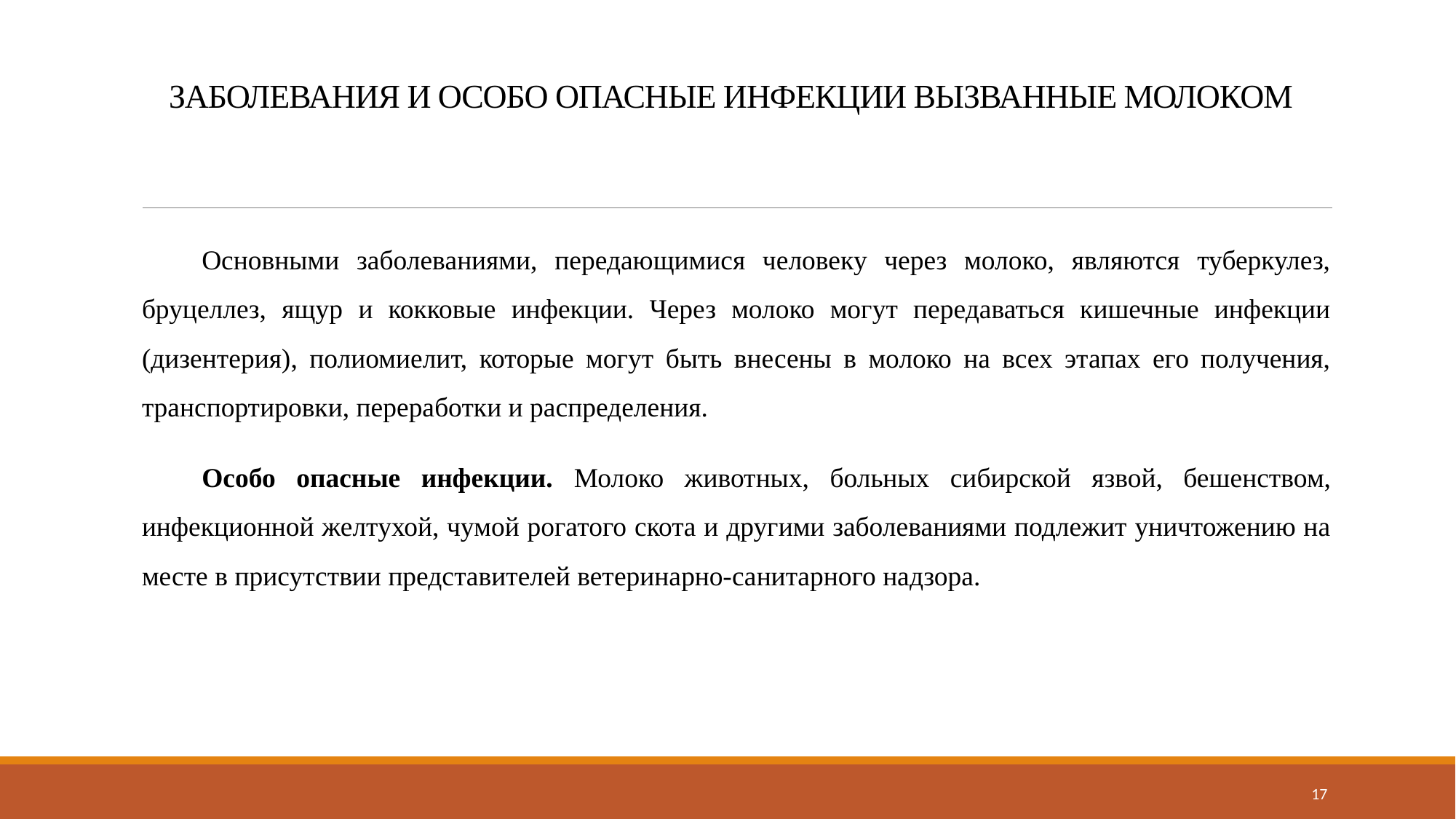

# ЗАБОЛЕВАНИЯ И ОСОБО ОПАСНЫЕ ИНФЕКЦИИ ВЫЗВАННЫЕ МОЛОКОМ
Основными заболеваниями, передающимися человеку через молоко, являются туберкулез, бруцеллез, ящур и кокковые инфекции. Через молоко могут передаваться кишечные инфекции (дизентерия), полиомиелит, которые могут быть внесены в молоко на всех этапах его получения, транспортировки, переработки и распределения.
Особо опасные инфекции. Молоко животных, больных сибирской язвой, бешенством, инфекционной желтухой, чумой рогатого скота и другими заболеваниями подлежит уничтожению на месте в присутствии представителей ветеринарно-санитарного надзора.
17